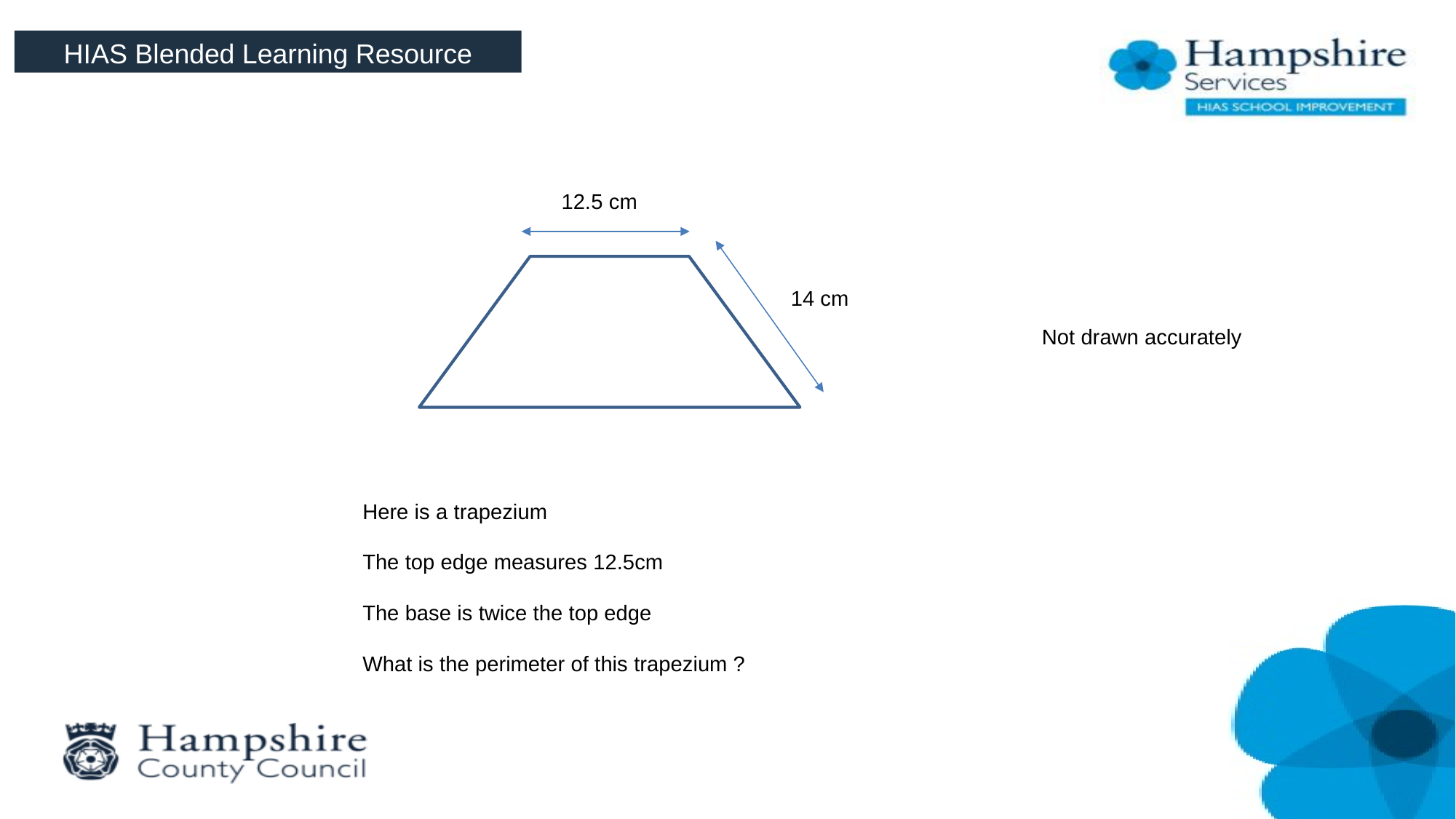

HIAS Blended Learning Resource
12.5 cm

14 cm
Not drawn accurately

Here is a trapezium

The top edge measures 12.5cm

The base is twice the top edge

What is the perimeter of this trapezium ?